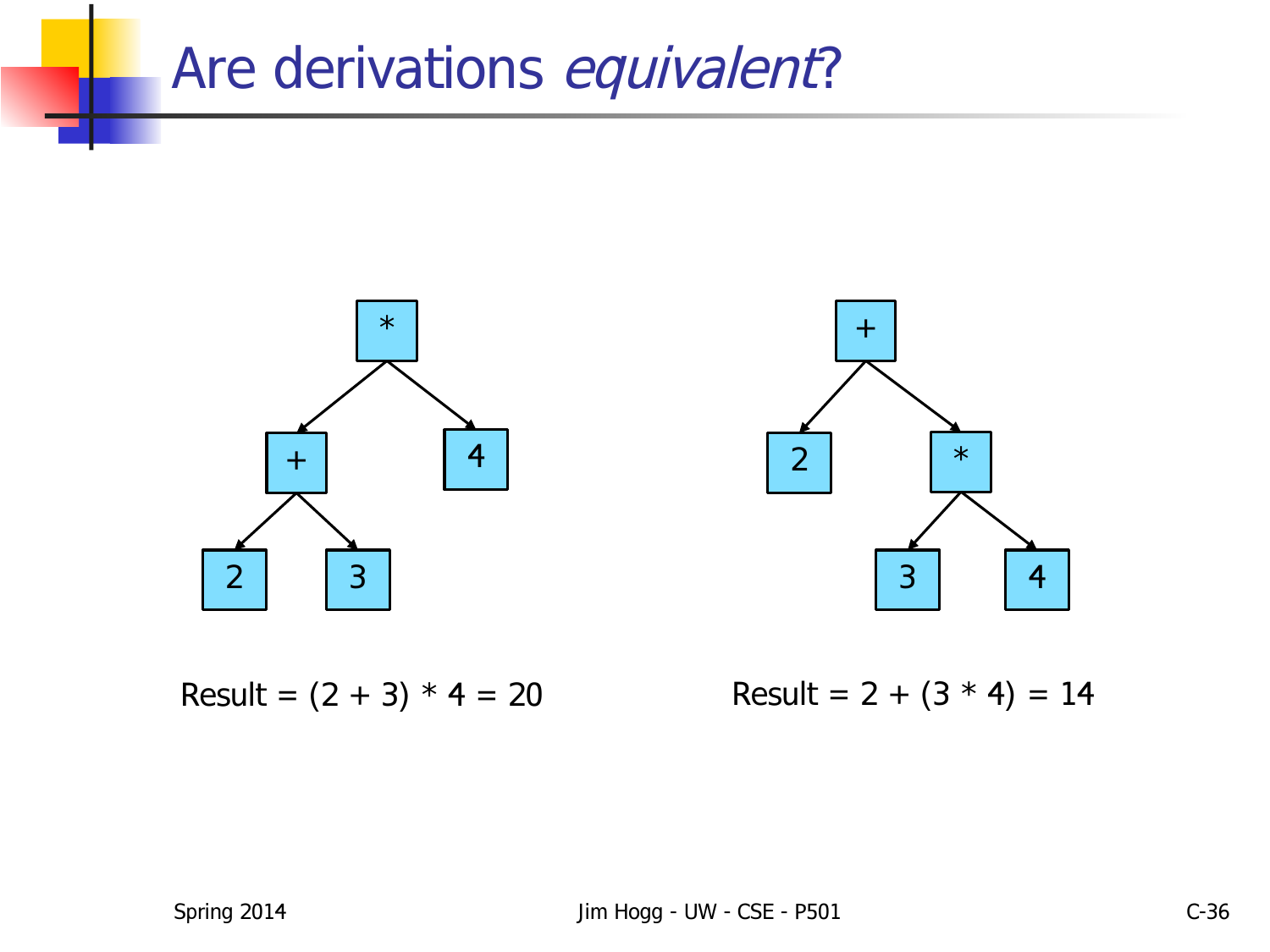

# Are derivations equivalent?
*
+
4
*
+
2
3
4
2
3
Result = 2 + (3 * 4) = 14
Result = (2 + 3) * 4 = 20
C-36
Spring 2014
Jim Hogg - UW - CSE - P501